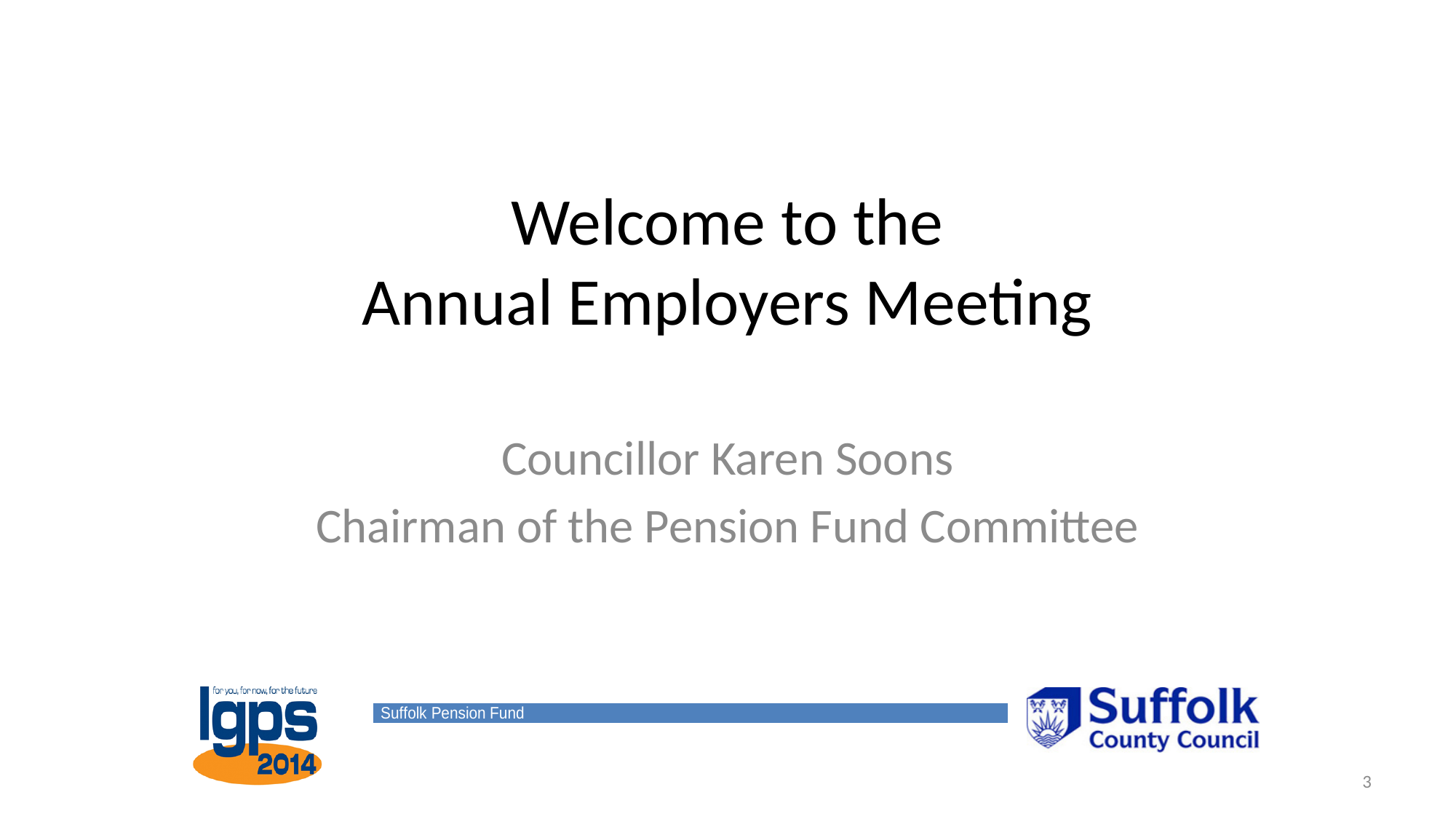

# Welcome to the Annual Employers Meeting
Councillor Karen Soons
Chairman of the Pension Fund Committee
3